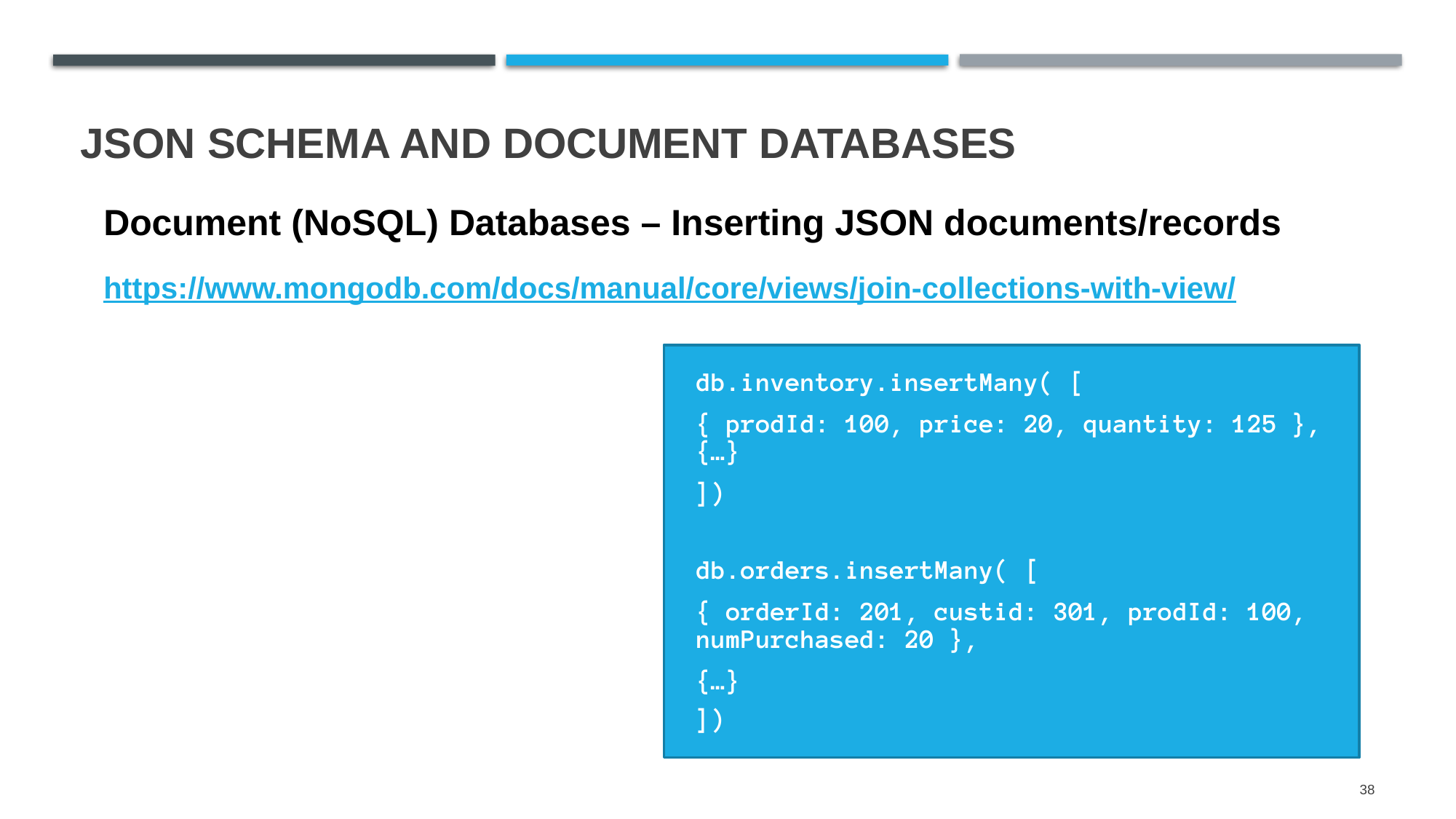

# JSON SCHEMA AND DOCUMENT DATABASES
Document (NoSQL) Databases – Inserting JSON documents/records
https://www.mongodb.com/docs/manual/core/views/join-collections-with-view/

| db.inventory.insertMany( [ |
| --- |
| { prodId: 100, price: 20, quantity: 125 }, {…} |
| ]) |
|  |
| db.orders.insertMany( [ |
| { orderId: 201, custid: 301, prodId: 100, numPurchased: 20 }, |
| {…} |
| ]) |
38